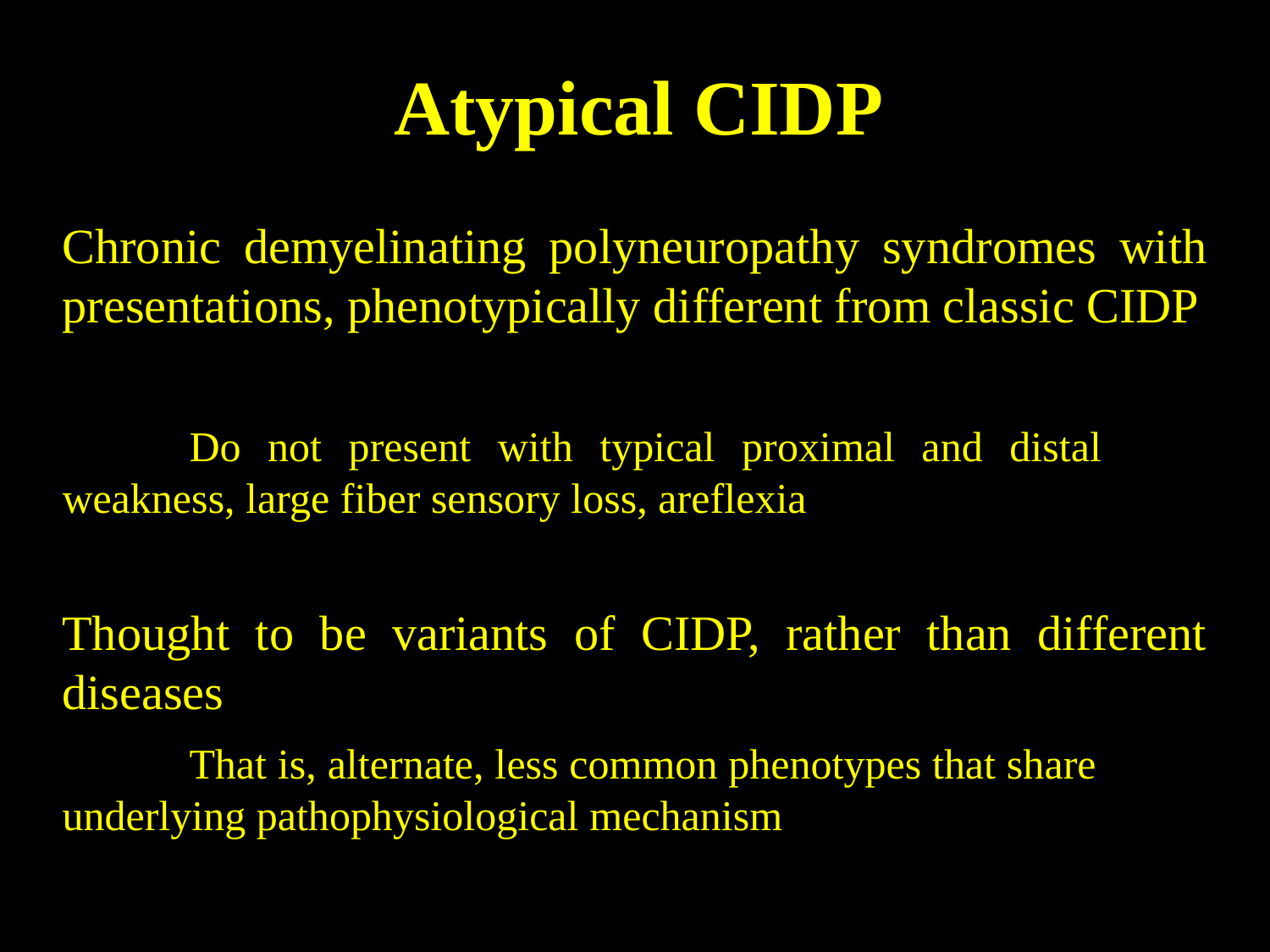

# Atypical CIDP
Chronic demyelinating polyneuropathy syndromes with presentations, phenotypically different from classic CIDP

	Do not present with typical proximal and distal 	weakness, large fiber sensory loss, areflexia

Thought to be variants of CIDP, rather than different diseases
	That is, alternate, less common phenotypes that share 	underlying pathophysiological mechanism